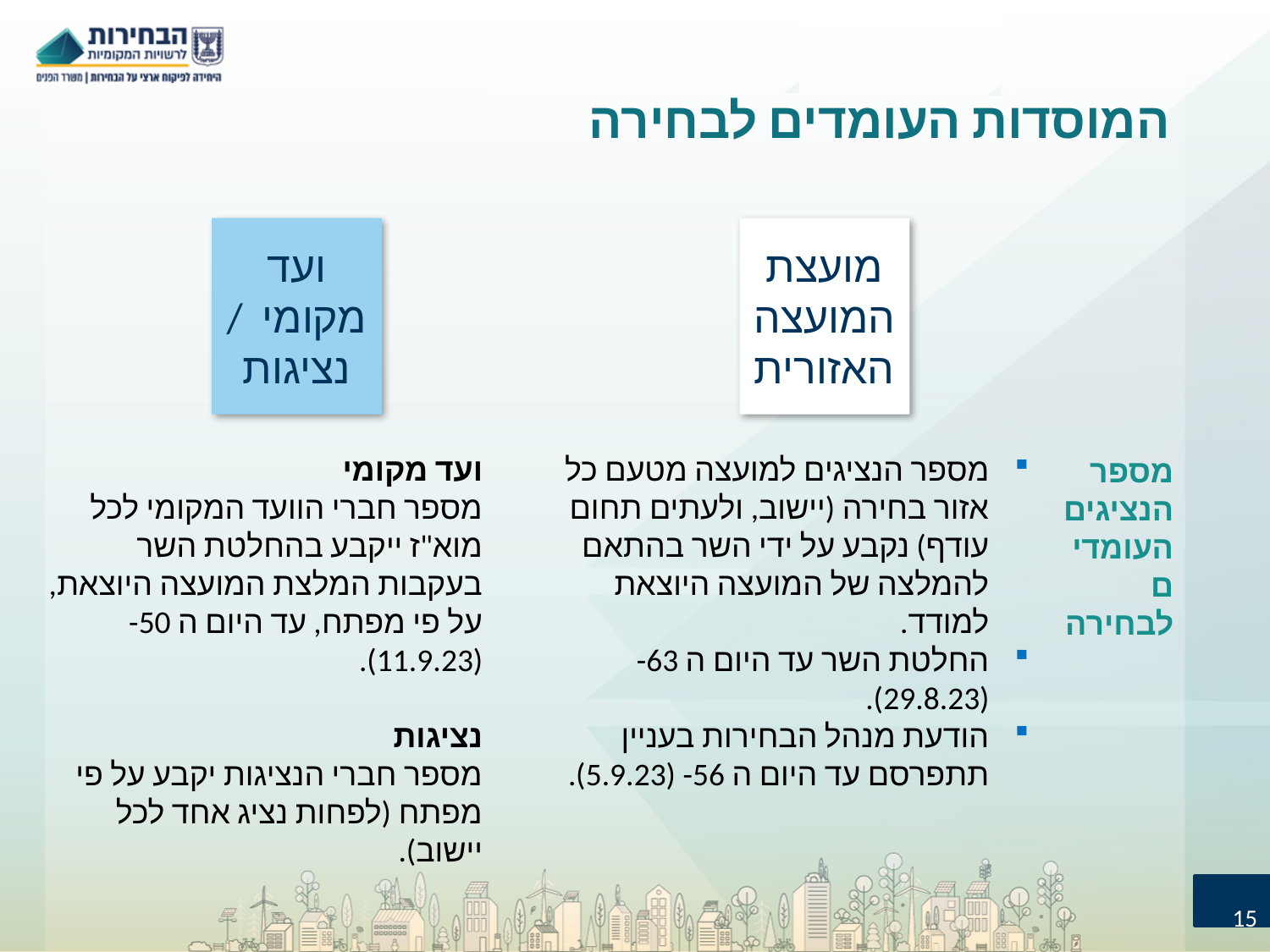

# המוסדות העומדים לבחירה
ועד מקומי  / נציגות
מועצת המועצה האזורית
ועד מקומי
מספר חברי הוועד המקומי לכל מוא"ז ייקבע בהחלטת השר בעקבות המלצת המועצה היוצאת, על פי מפתח, עד היום ה 50- (11.9.23).

נציגות
מספר חברי הנציגות יקבע על פי מפתח (לפחות נציג אחד לכל יישוב).
מספר הנציגים למועצה מטעם כל אזור בחירה (יישוב, ולעתים תחום עודף) נקבע על ידי השר בהתאם להמלצה של המועצה היוצאת למודד.
החלטת השר עד היום ה 63- (29.8.23).
הודעת מנהל הבחירות בעניין תתפרסם עד היום ה 56- (5.9.23).
מספר הנציגים העומדים לבחירה
15